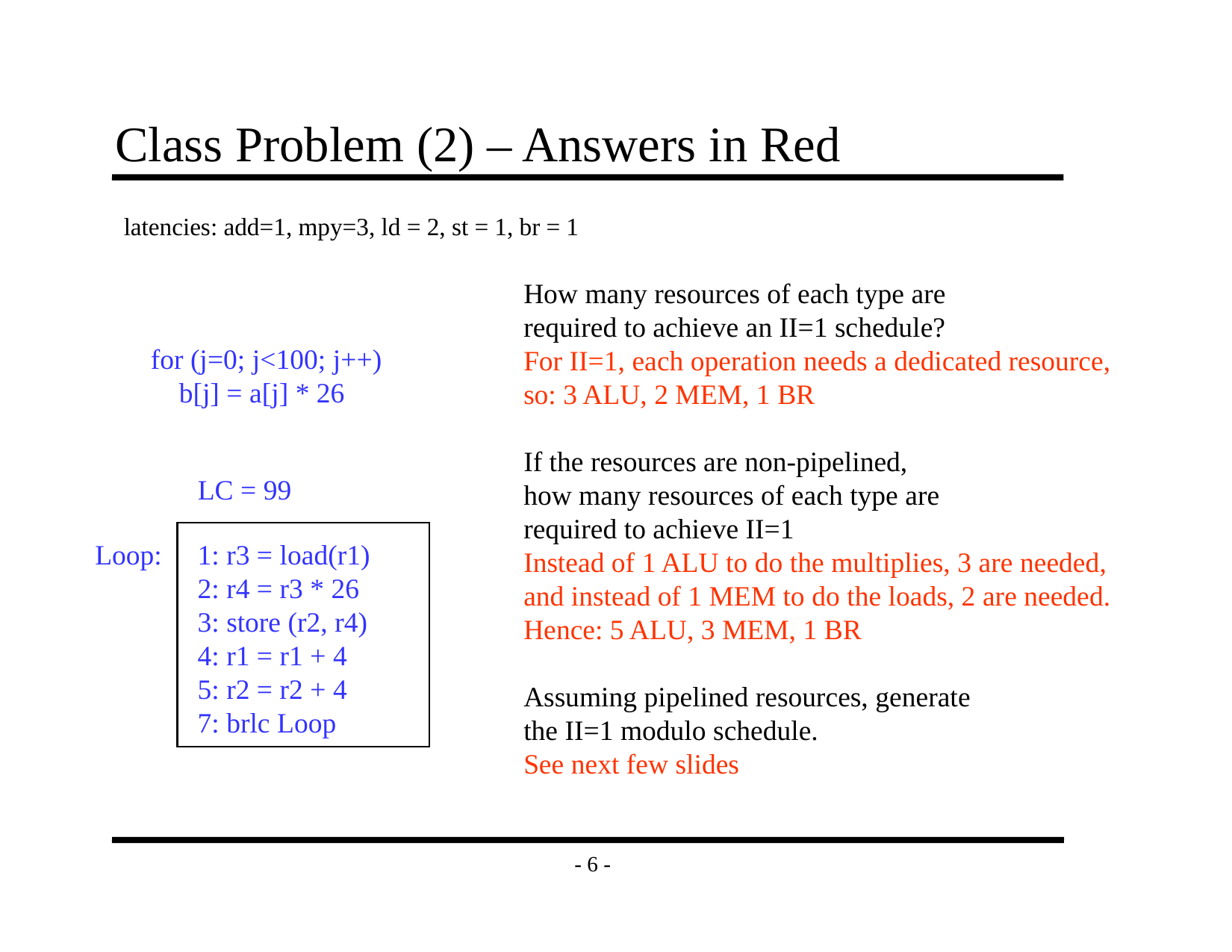

# Class Problem (2) – Answers in Red
latencies: add=1, mpy=3, ld = 2, st = 1, br = 1
How many resources of each type are
required to achieve an II=1 schedule?
For II=1, each operation needs a dedicated resource,
so: 3 ALU, 2 MEM, 1 BR

If the resources are non-pipelined,
how many resources of each type are
required to achieve II=1
Instead of 1 ALU to do the multiplies, 3 are needed,
and instead of 1 MEM to do the loads, 2 are needed.
Hence: 5 ALU, 3 MEM, 1 BR

Assuming pipelined resources, generate
the II=1 modulo schedule.
See next few slides
for (j=0; j<100; j++)
    b[j] = a[j] * 26
LC = 99

Loop:
1: r3 = load(r1)
2: r4 = r3 * 26
3: store (r2, r4)
4: r1 = r1 + 4
5: r2 = r2 + 4
7: brlc Loop